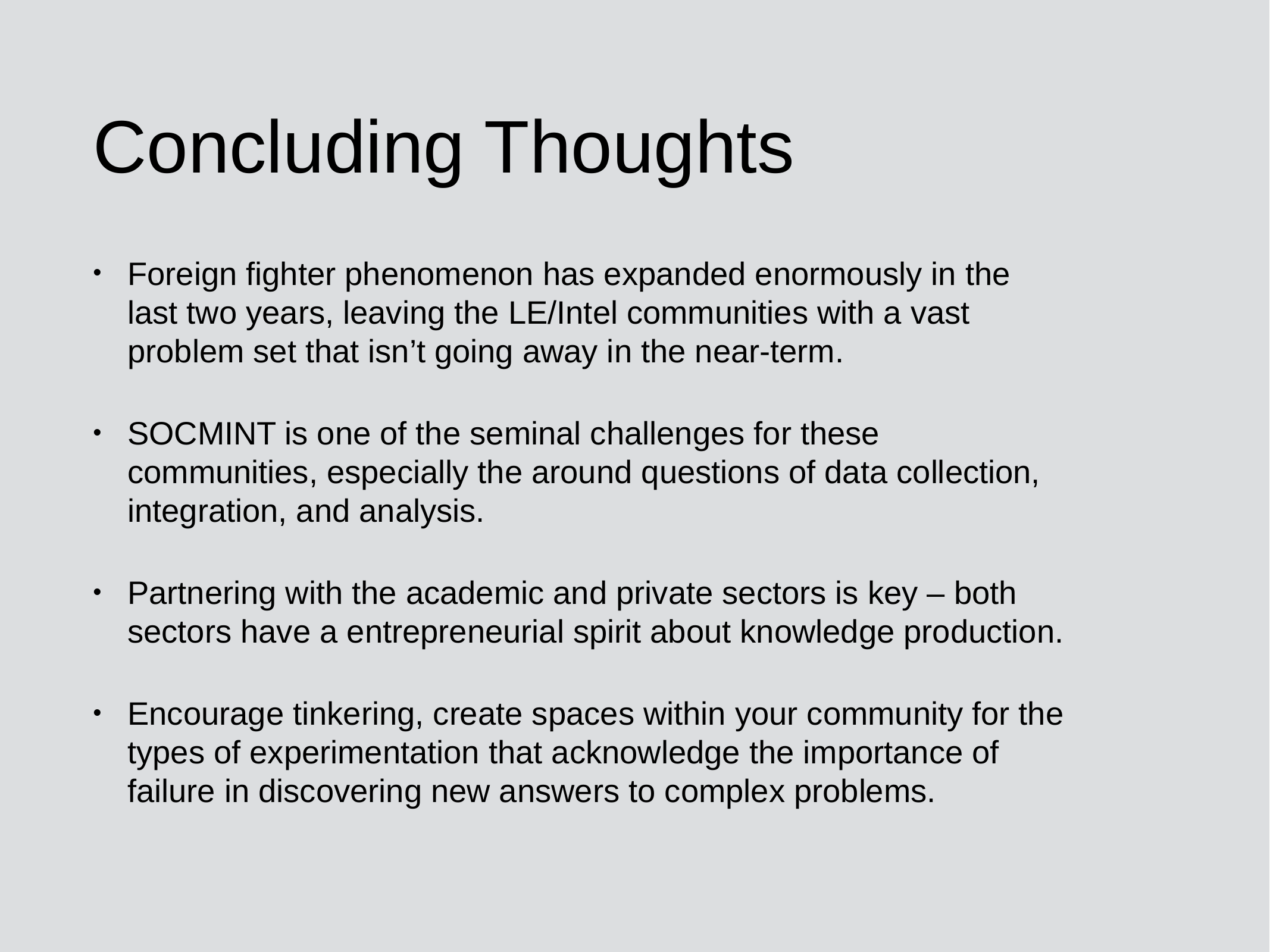

# Concluding Thoughts
Foreign fighter phenomenon has expanded enormously in the last two years, leaving the LE/Intel communities with a vast problem set that isn’t going away in the near-term.
SOCMINT is one of the seminal challenges for these communities, especially the around questions of data collection, integration, and analysis.
Partnering with the academic and private sectors is key – both sectors have a entrepreneurial spirit about knowledge production.
Encourage tinkering, create spaces within your community for the types of experimentation that acknowledge the importance of failure in discovering new answers to complex problems.